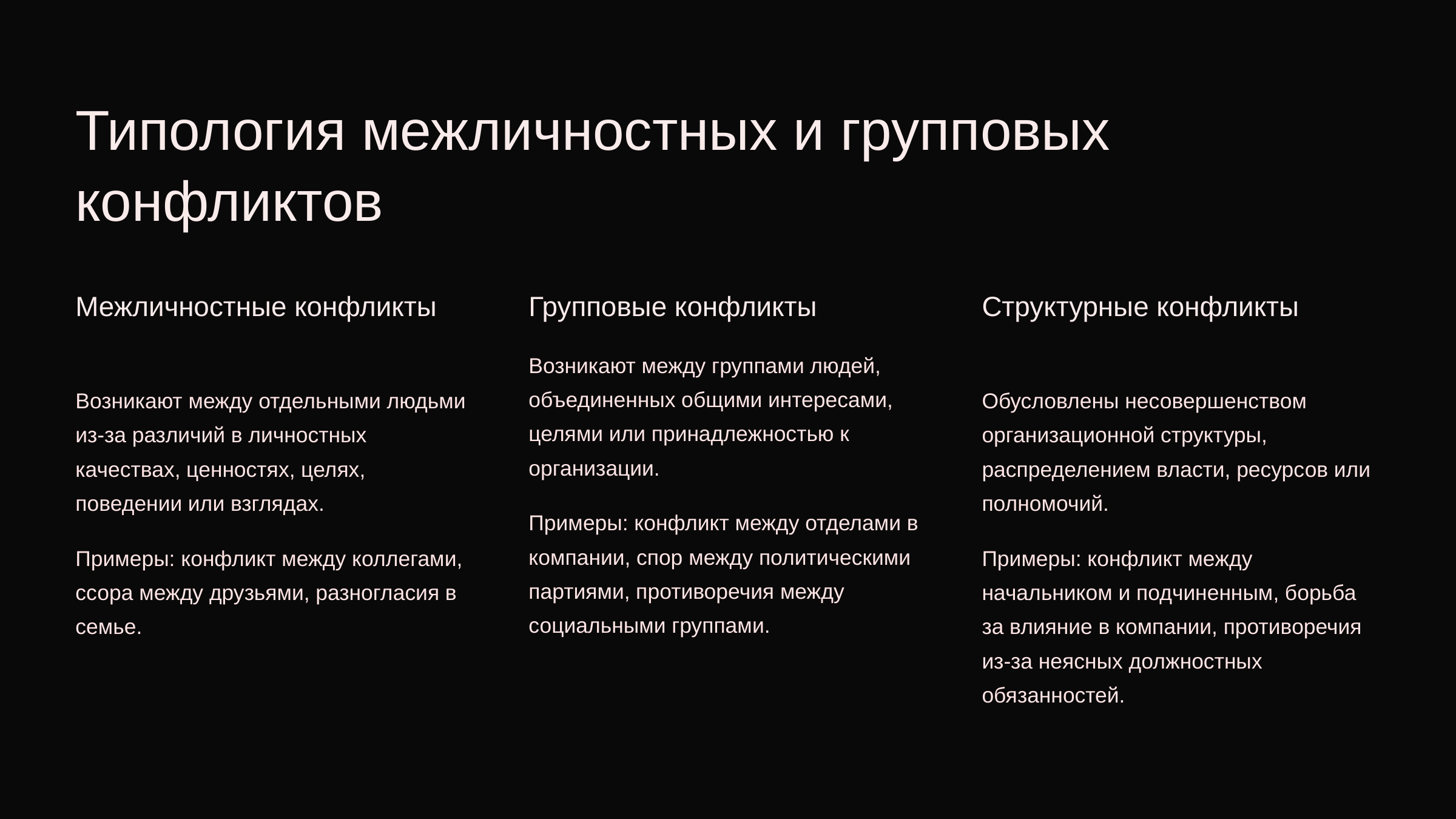

newUROKI.net
Типология межличностных и групповых конфликтов
Межличностные конфликты
Групповые конфликты
Структурные конфликты
Возникают между группами людей, объединенных общими интересами, целями или принадлежностью к организации.
Возникают между отдельными людьми из-за различий в личностных качествах, ценностях, целях, поведении или взглядах.
Обусловлены несовершенством организационной структуры, распределением власти, ресурсов или полномочий.
Примеры: конфликт между отделами в компании, спор между политическими партиями, противоречия между социальными группами.
Примеры: конфликт между коллегами, ссора между друзьями, разногласия в семье.
Примеры: конфликт между начальником и подчиненным, борьба за влияние в компании, противоречия из-за неясных должностных обязанностей.